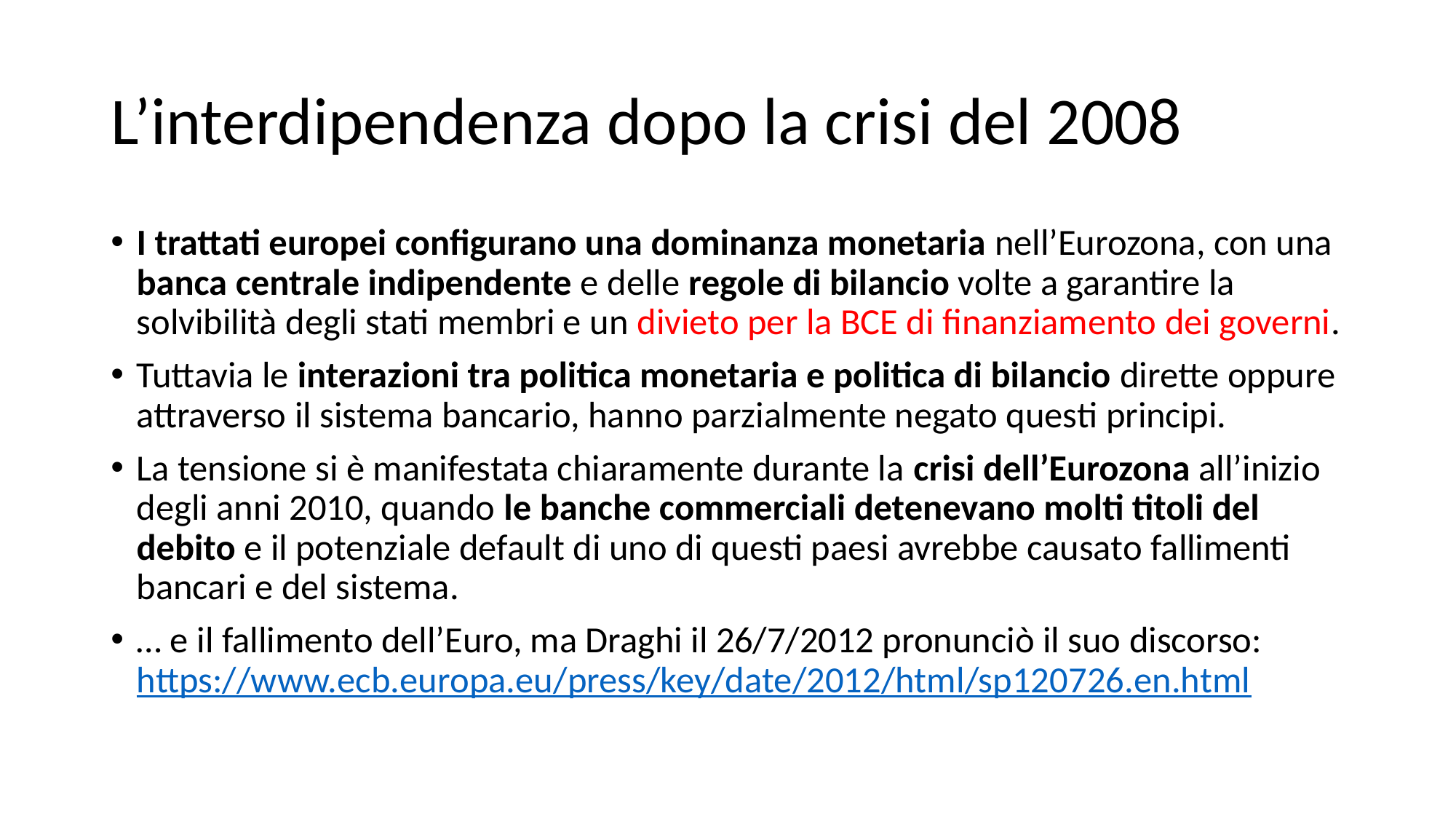

# L’interdipendenza dopo la crisi del 2008
I trattati europei configurano una dominanza monetaria nell’Eurozona, con una banca centrale indipendente e delle regole di bilancio volte a garantire la solvibilità degli stati membri e un divieto per la BCE di finanziamento dei governi.
Tuttavia le interazioni tra politica monetaria e politica di bilancio dirette oppure attraverso il sistema bancario, hanno parzialmente negato questi principi.
La tensione si è manifestata chiaramente durante la crisi dell’Eurozona all’inizio degli anni 2010, quando le banche commerciali detenevano molti titoli del debito e il potenziale default di uno di questi paesi avrebbe causato fallimenti bancari e del sistema.
… e il fallimento dell’Euro, ma Draghi il 26/7/2012 pronunciò il suo discorso: https://www.ecb.europa.eu/press/key/date/2012/html/sp120726.en.html